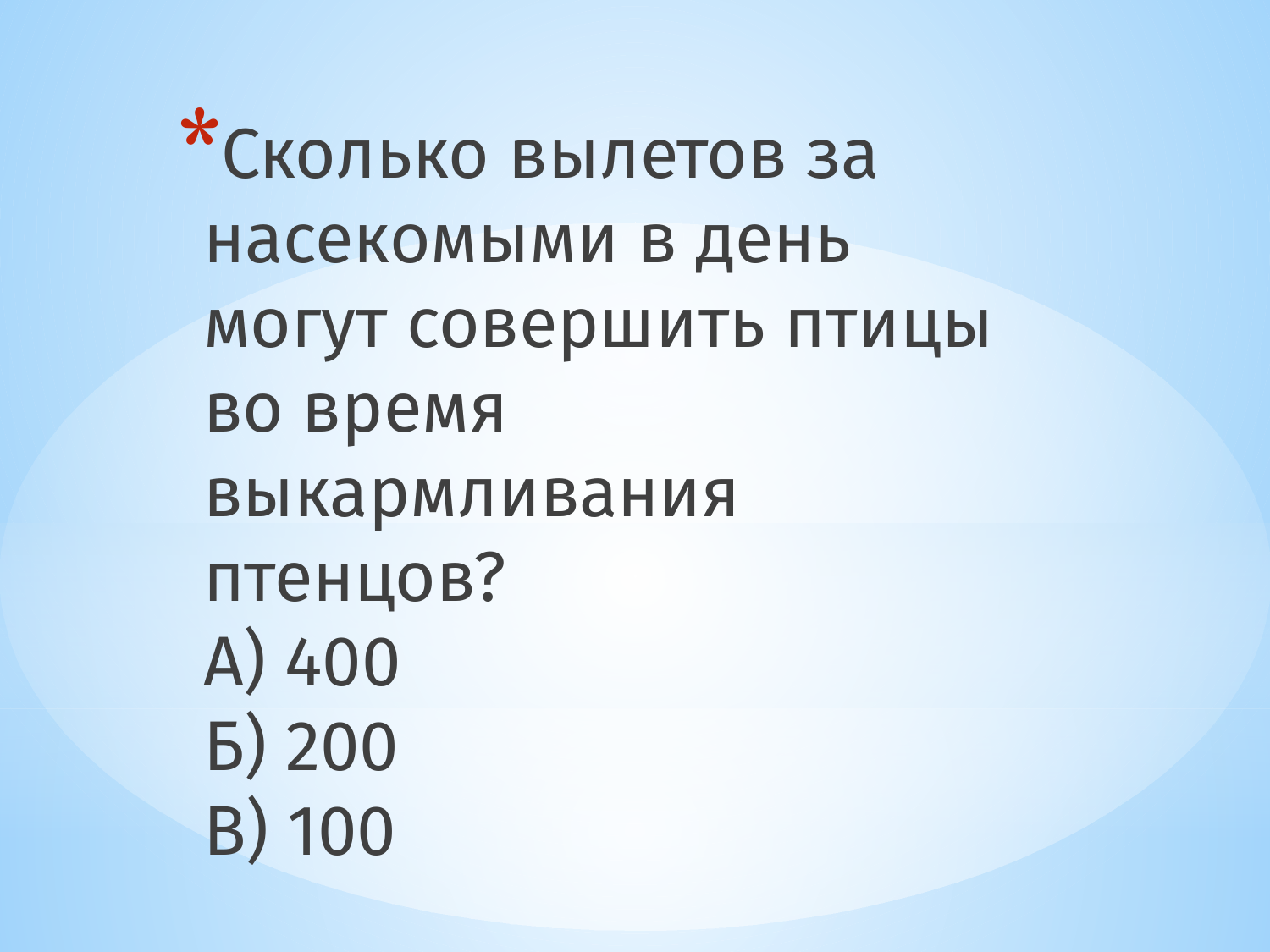

Сколько вылетов за насекомыми в день могут совершить птицы во время выкармливания птенцов?
А) 400
Б) 200
В) 100
#